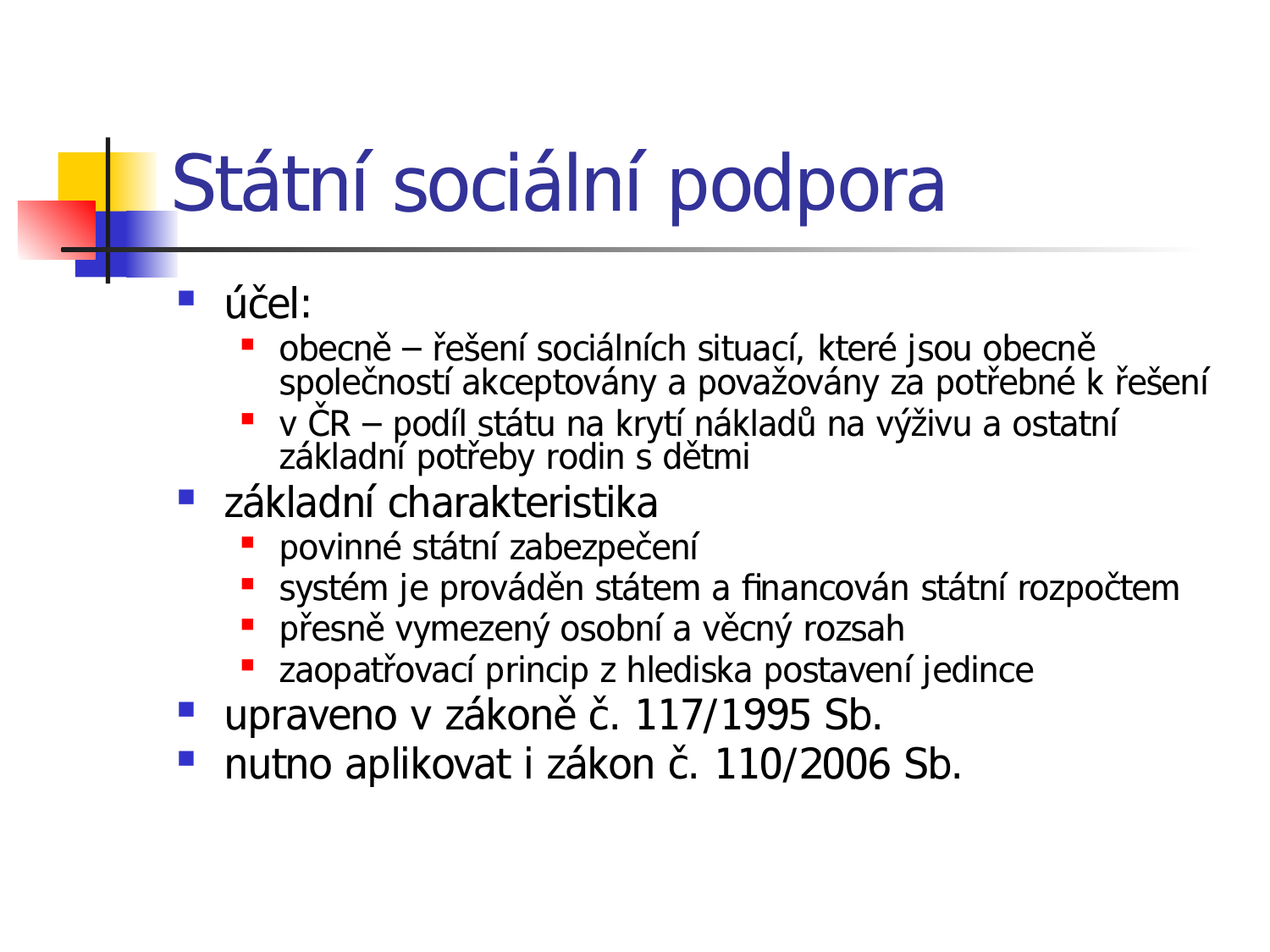

# Státní sociální podpora
účel:
obecně – řešení sociálních situací, které jsou obecně společností akceptovány a považovány za potřebné k řešení
v ČR – podíl státu na krytí nákladů na výživu a ostatní základní potřeby rodin s dětmi
základní charakteristika
povinné státní zabezpečení
systém je prováděn státem a financován státní rozpočtem
přesně vymezený osobní a věcný rozsah
zaopatřovací princip z hlediska postavení jedince
upraveno v zákoně č. 117/1995 Sb.
nutno aplikovat i zákon č. 110/2006 Sb.